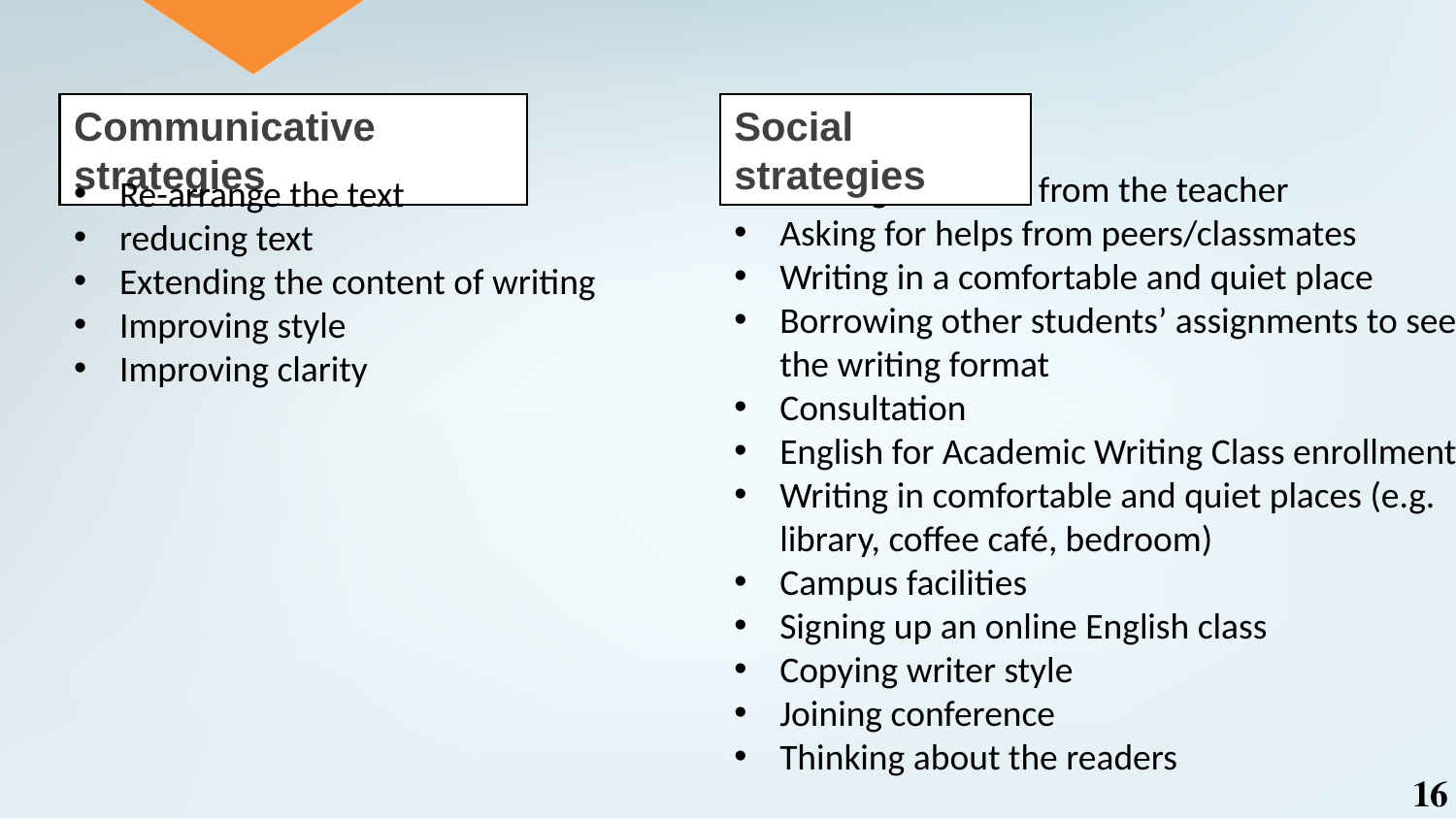

Communicative strategies
Social strategies
Getting feedback from the teacher
Asking for helps from peers/classmates
Writing in a comfortable and quiet place
Borrowing other students’ assignments to see the writing format
Consultation
English for Academic Writing Class enrollment
Writing in comfortable and quiet places (e.g. library, coffee café, bedroom)
Campus facilities
Signing up an online English class
Copying writer style
Joining conference
Thinking about the readers
Re-arrange the text
reducing text
Extending the content of writing
Improving style
Improving clarity
16